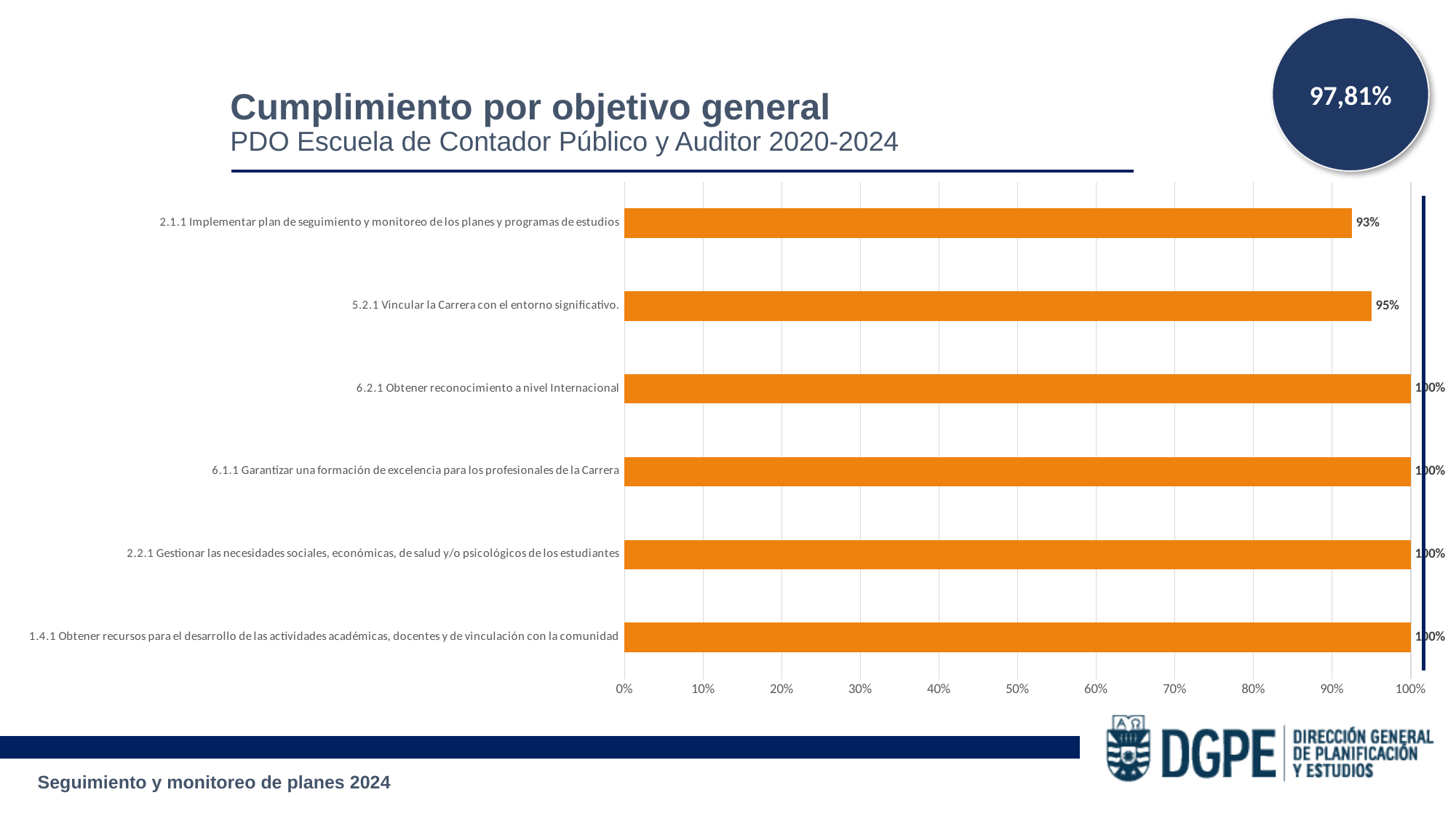

97,81%
Cumplimiento por objetivo general
PDO Escuela de Contador Público y Auditor 2020-2024

### Chart

| Category | Cumplimiento |
|---|---|
| 1.4.1 Obtener recursos para el desarrollo de las actividades académicas, docentes y de vinculación con la comunidad | 1.0 |
| 2.2.1 Gestionar las necesidades sociales, económicas, de salud y/o psicológicos de los estudiantes | 1.0 |
| 6.1.1 Garantizar una formación de excelencia para los profesionales de la Carrera | 1.0 |
| 6.2.1 Obtener reconocimiento a nivel Internacional | 1.0 |
| 5.2.1 Vincular la Carrera con el entorno significativo. | 0.95 |
| 2.1.1 Implementar plan de seguimiento y monitoreo de los planes y programas de estudios | 0.925 |
Seguimiento y monitoreo de planes 2024